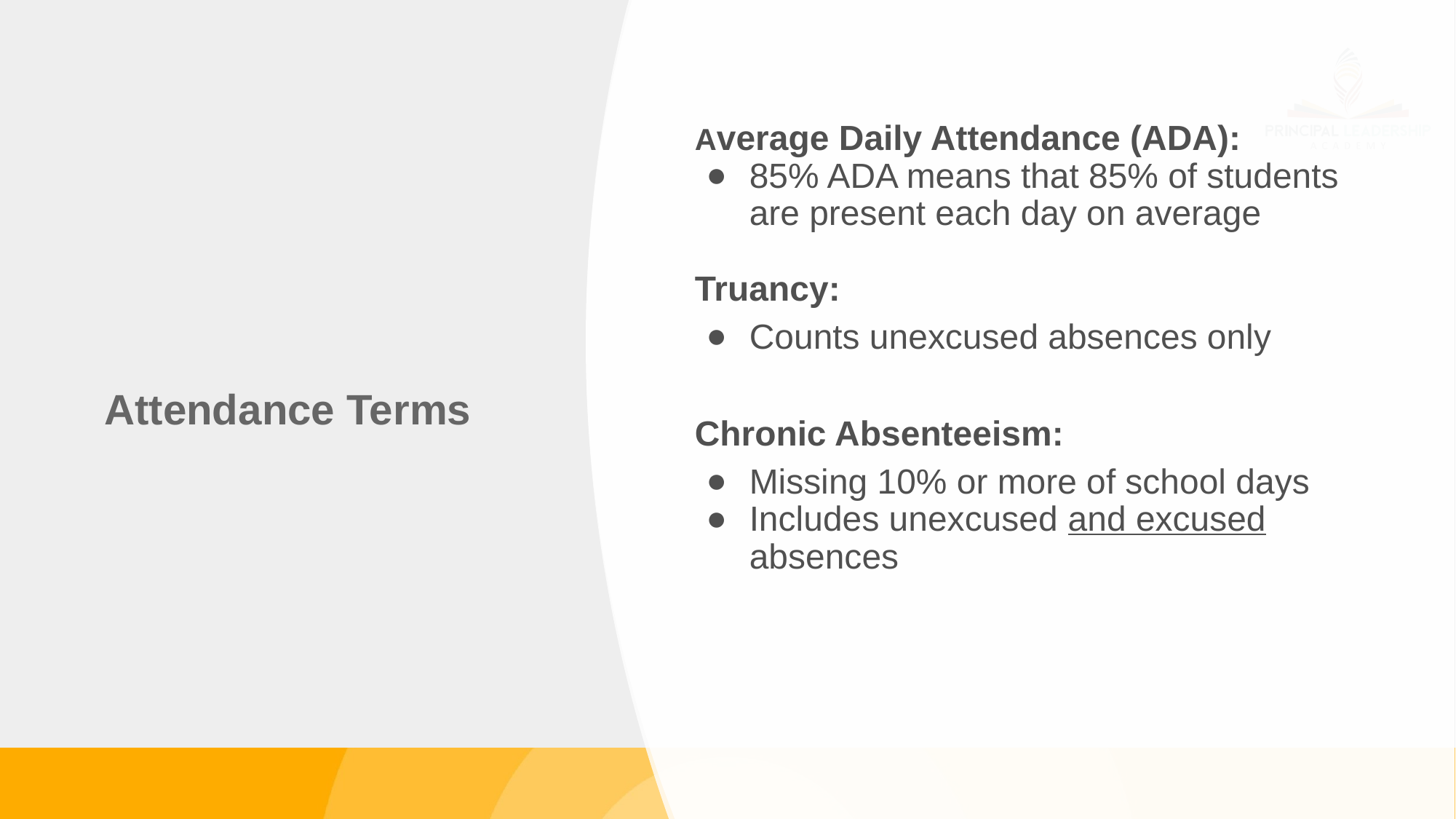

Average Daily Attendance (ADA):
85% ADA means that 85% of students are present each day on average

Truancy:
Counts unexcused absences only

Chronic Absenteeism:
Missing 10% or more of school days
Includes unexcused and excused absences

# Attendance Terms